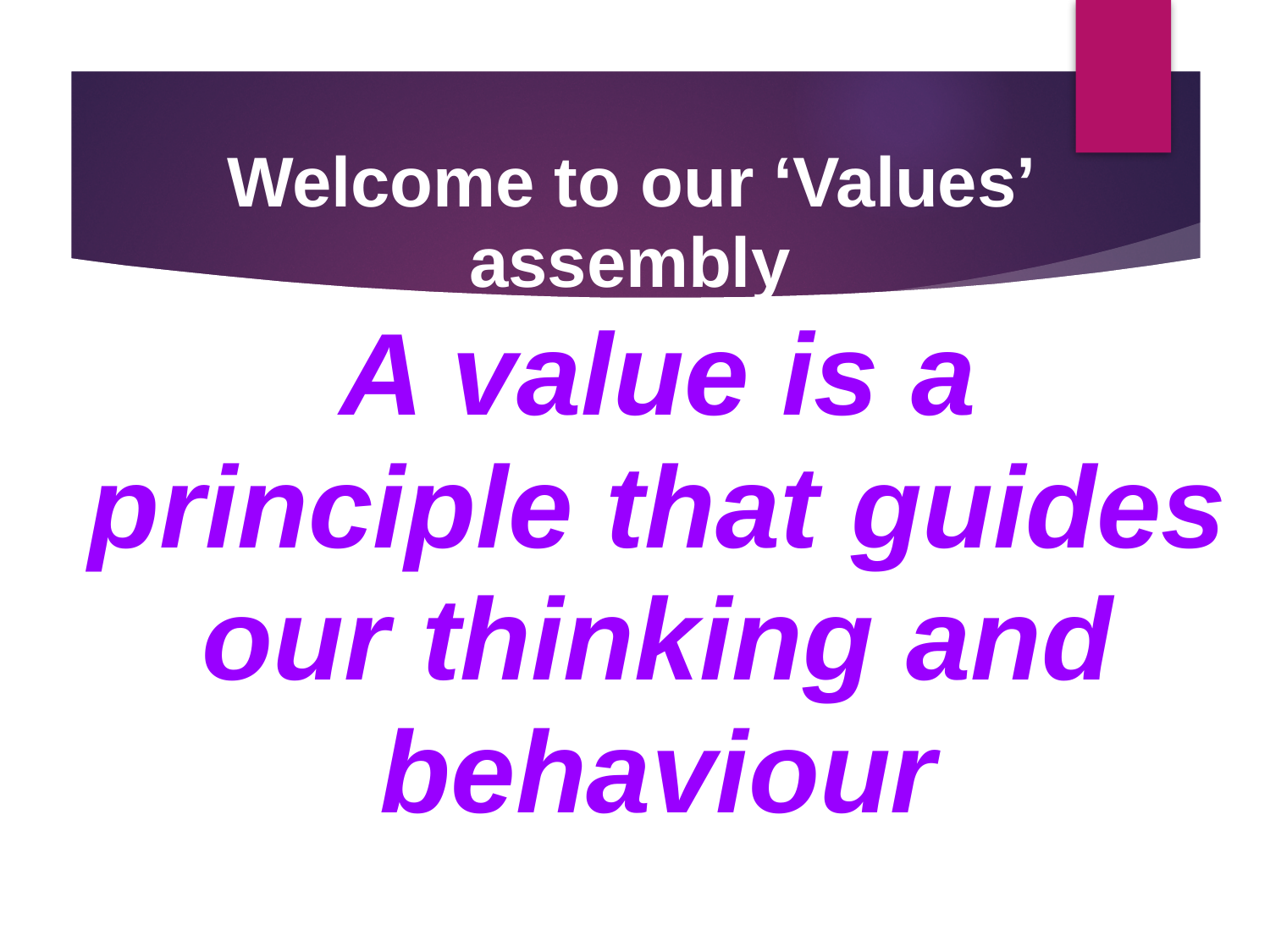

Welcome to our ‘Values’ assembly
A value is a principle that guides our thinking and behaviour